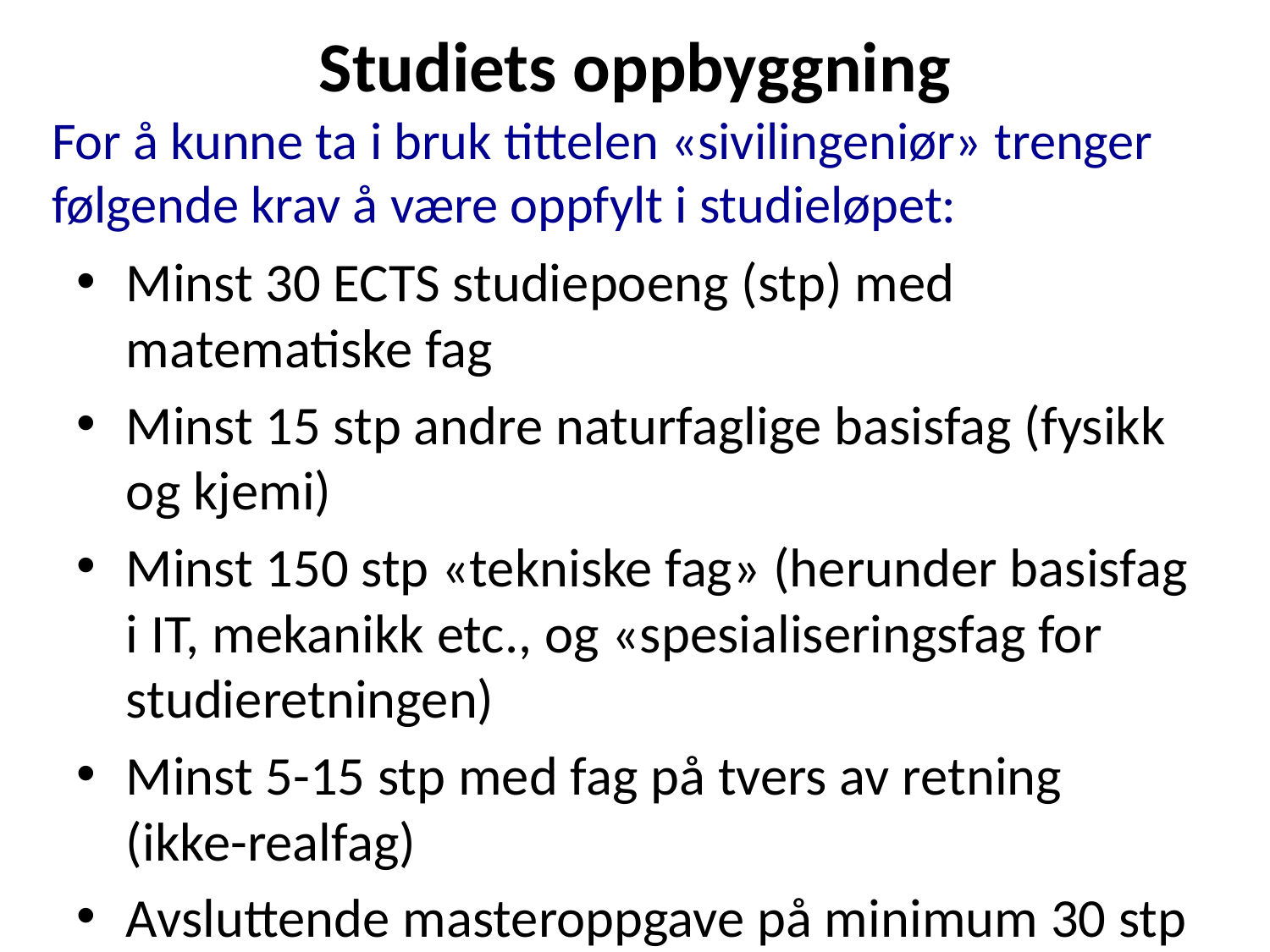

# Studiets oppbyggning
For å kunne ta i bruk tittelen «sivilingeniør» trenger følgende krav å være oppfylt i studieløpet:
Minst 30 ECTS studiepoeng (stp) med matematiske fag
Minst 15 stp andre naturfaglige basisfag (fysikk og kjemi)
Minst 150 stp «tekniske fag» (herunder basisfag i IT, mekanikk etc., og «spesialiseringsfag for studieretningen)
Minst 5-15 stp med fag på tvers av retning (ikke-realfag)
Avsluttende masteroppgave på minimum 30 stp